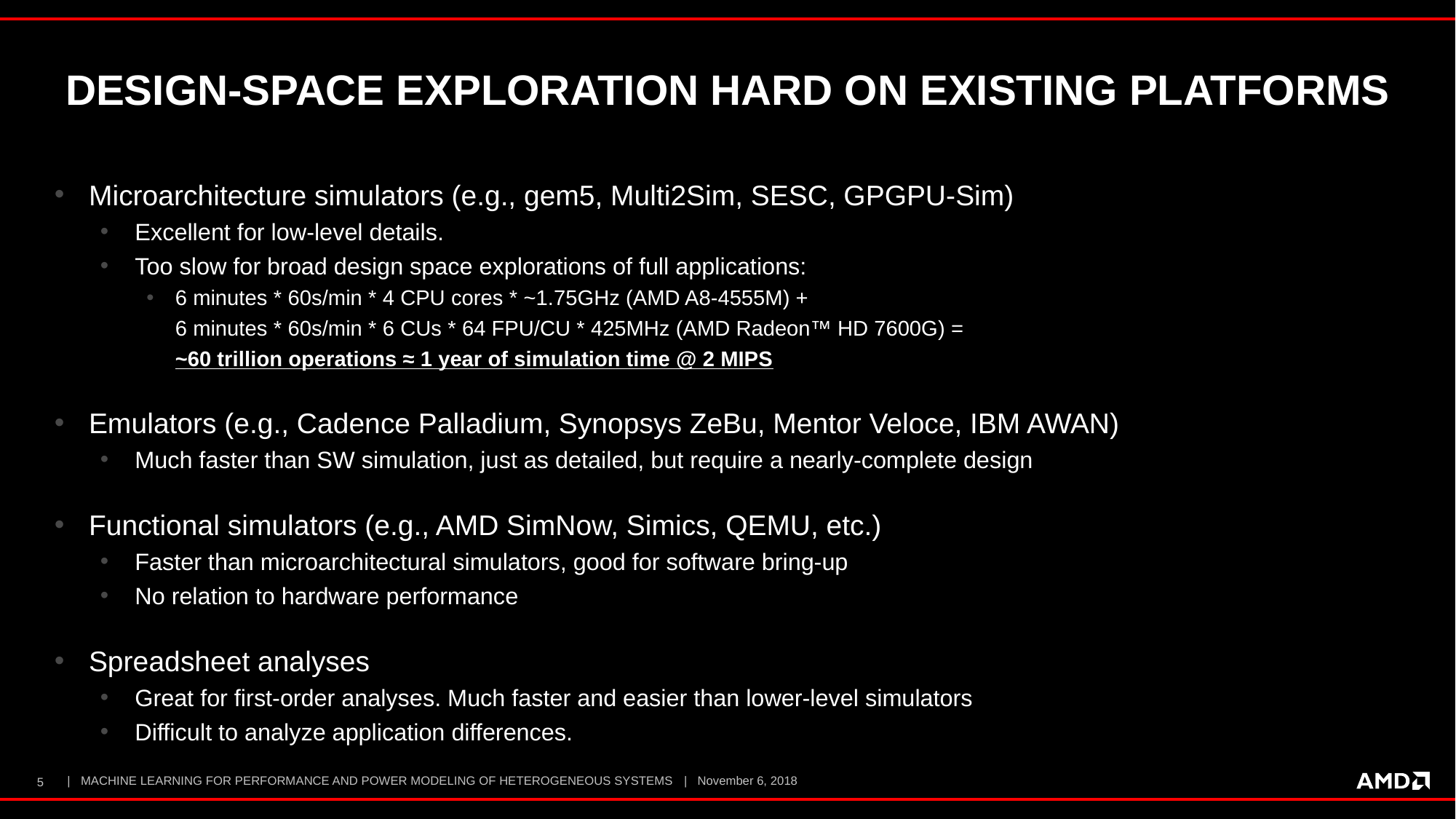

# Design-Space exploration Hard on Existing Platforms
Microarchitecture simulators (e.g., gem5, Multi2Sim, SESC, GPGPU-Sim)
Excellent for low-level details.
Too slow for broad design space explorations of full applications:
6 minutes * 60s/min * 4 CPU cores * ~1.75GHz (AMD A8-4555M) +
6 minutes * 60s/min * 6 CUs * 64 FPU/CU * 425MHz (AMD Radeon™ HD 7600G) =
~60 trillion operations ≈ 1 year of simulation time @ 2 MIPS

Emulators (e.g., Cadence Palladium, Synopsys ZeBu, Mentor Veloce, IBM AWAN)
Much faster than SW simulation, just as detailed, but require a nearly-complete design

Functional simulators (e.g., AMD SimNow, Simics, QEMU, etc.)
Faster than microarchitectural simulators, good for software bring-up
No relation to hardware performance

Spreadsheet analyses
Great for first-order analyses. Much faster and easier than lower-level simulators
Difficult to analyze application differences.

5